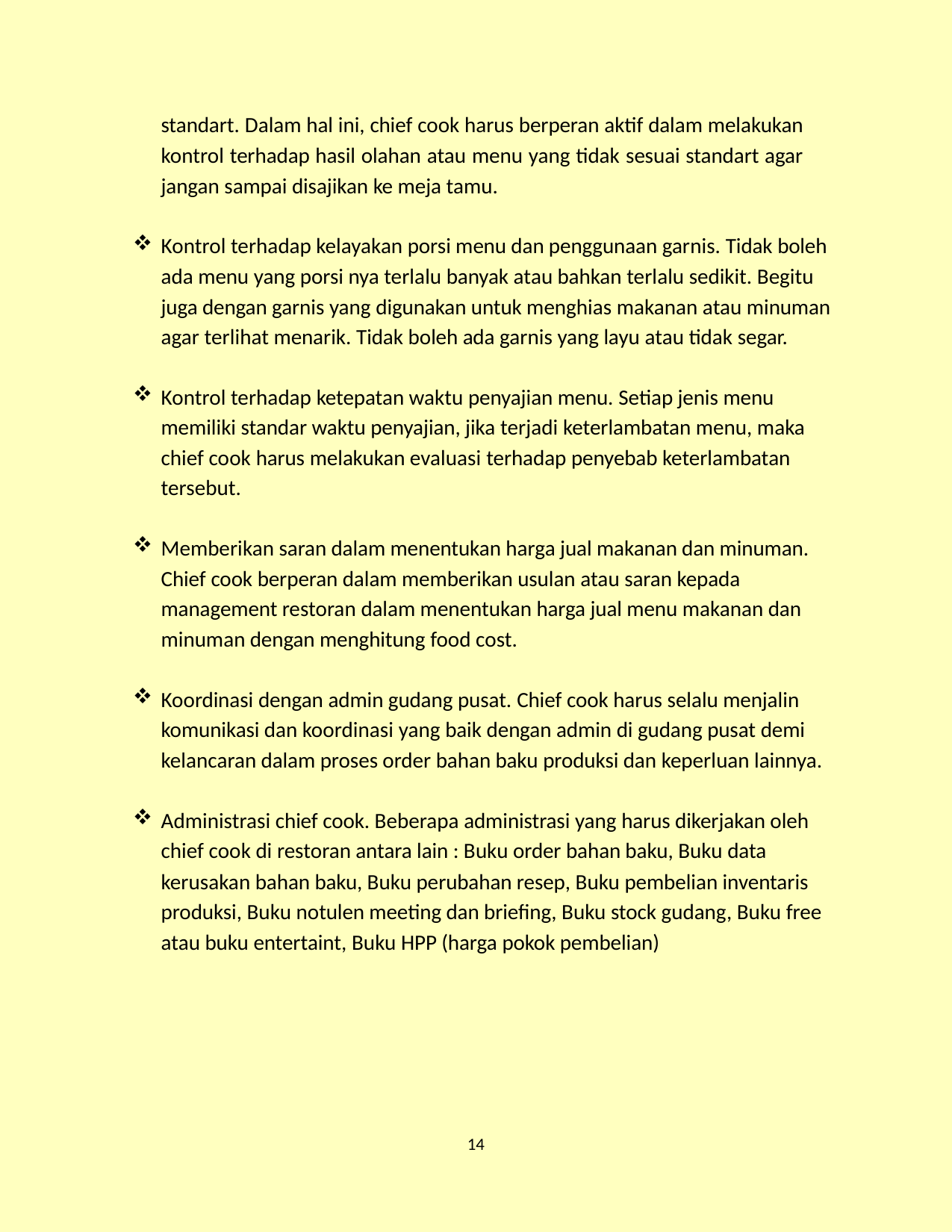

standart. Dalam hal ini, chief cook harus berperan aktif dalam melakukan  kontrol terhadap hasil olahan atau menu yang tidak sesuai standart agar  jangan sampai disajikan ke meja tamu.

Kontrol terhadap kelayakan porsi menu dan penggunaan garnis. Tidak boleh  ada menu yang porsi nya terlalu banyak atau bahkan terlalu sedikit. Begitu  juga dengan garnis yang digunakan untuk menghias makanan atau minuman  agar terlihat menarik. Tidak boleh ada garnis yang layu atau tidak segar.

Kontrol terhadap ketepatan waktu penyajian menu. Setiap jenis menu  memiliki standar waktu penyajian, jika terjadi keterlambatan menu, maka  chief cook harus melakukan evaluasi terhadap penyebab keterlambatan  tersebut.

Memberikan saran dalam menentukan harga jual makanan dan minuman.  Chief cook berperan dalam memberikan usulan atau saran kepada  management restoran dalam menentukan harga jual menu makanan dan  minuman dengan menghitung food cost.

Koordinasi dengan admin gudang pusat. Chief cook harus selalu menjalin  komunikasi dan koordinasi yang baik dengan admin di gudang pusat demi  kelancaran dalam proses order bahan baku produksi dan keperluan lainnya.

Administrasi chief cook. Beberapa administrasi yang harus dikerjakan oleh  chief cook di restoran antara lain : Buku order bahan baku, Buku data  kerusakan bahan baku, Buku perubahan resep, Buku pembelian inventaris  produksi, Buku notulen meeting dan briefing, Buku stock gudang, Buku free  atau buku entertaint, Buku HPP (harga pokok pembelian)
14